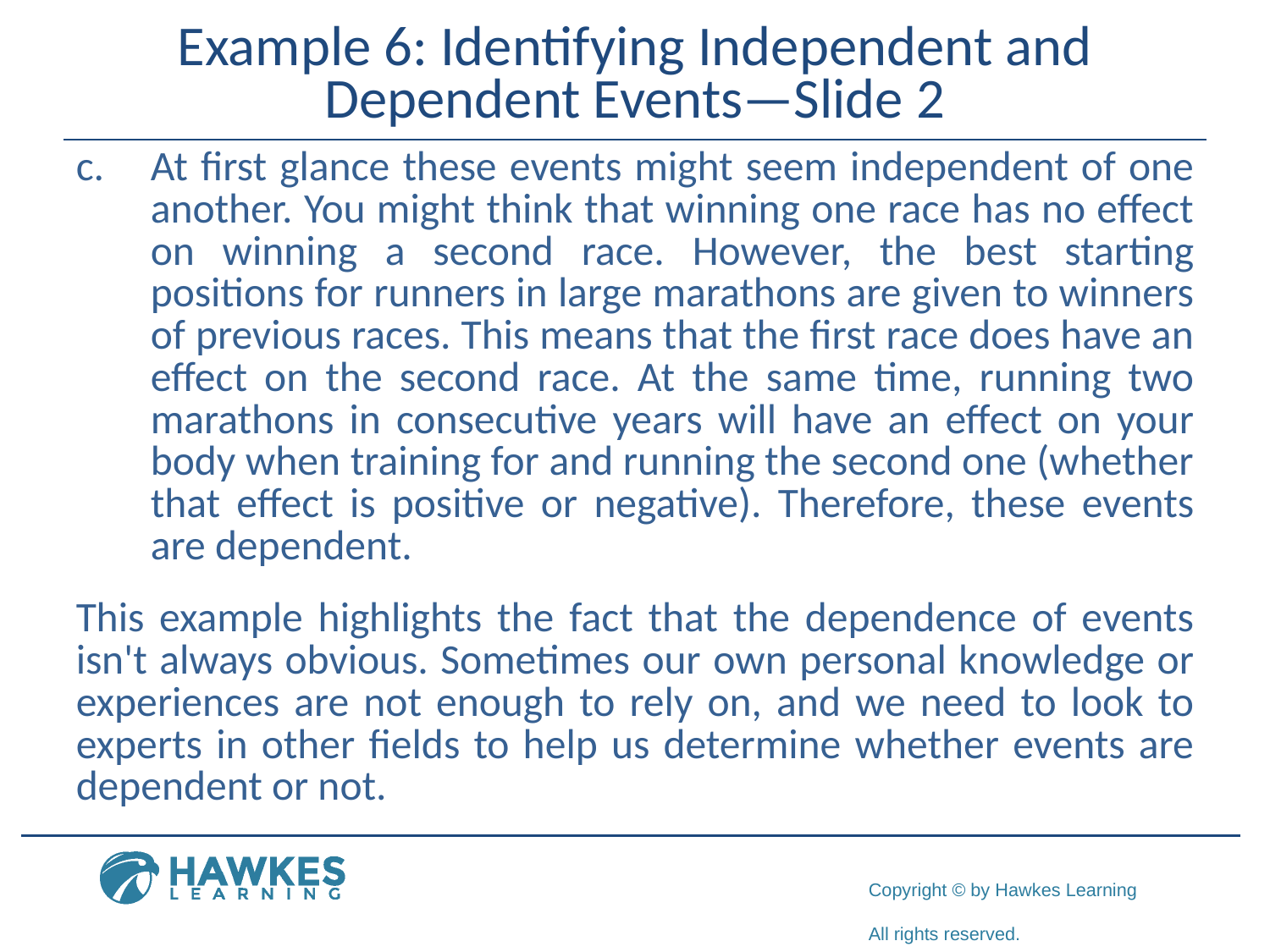

# Example 6: Identifying Independent and Dependent Events—Slide 2
c.​	At first glance these events might seem independent of one another. You might think that winning one race has no effect on winning a second race. However, the best starting positions for runners in large marathons are given to winners of previous races. This means that the first race does have an effect on the second race. At the same time, running two marathons in consecutive years will have an effect on your body when training for and running the second one (whether that effect is positive or negative). Therefore, these events are dependent.

This example highlights the fact that the dependence of events isn't always obvious. Sometimes our own personal knowledge or experiences are not enough to rely on, and we need to look to experts in other fields to help us determine whether events are dependent or not.